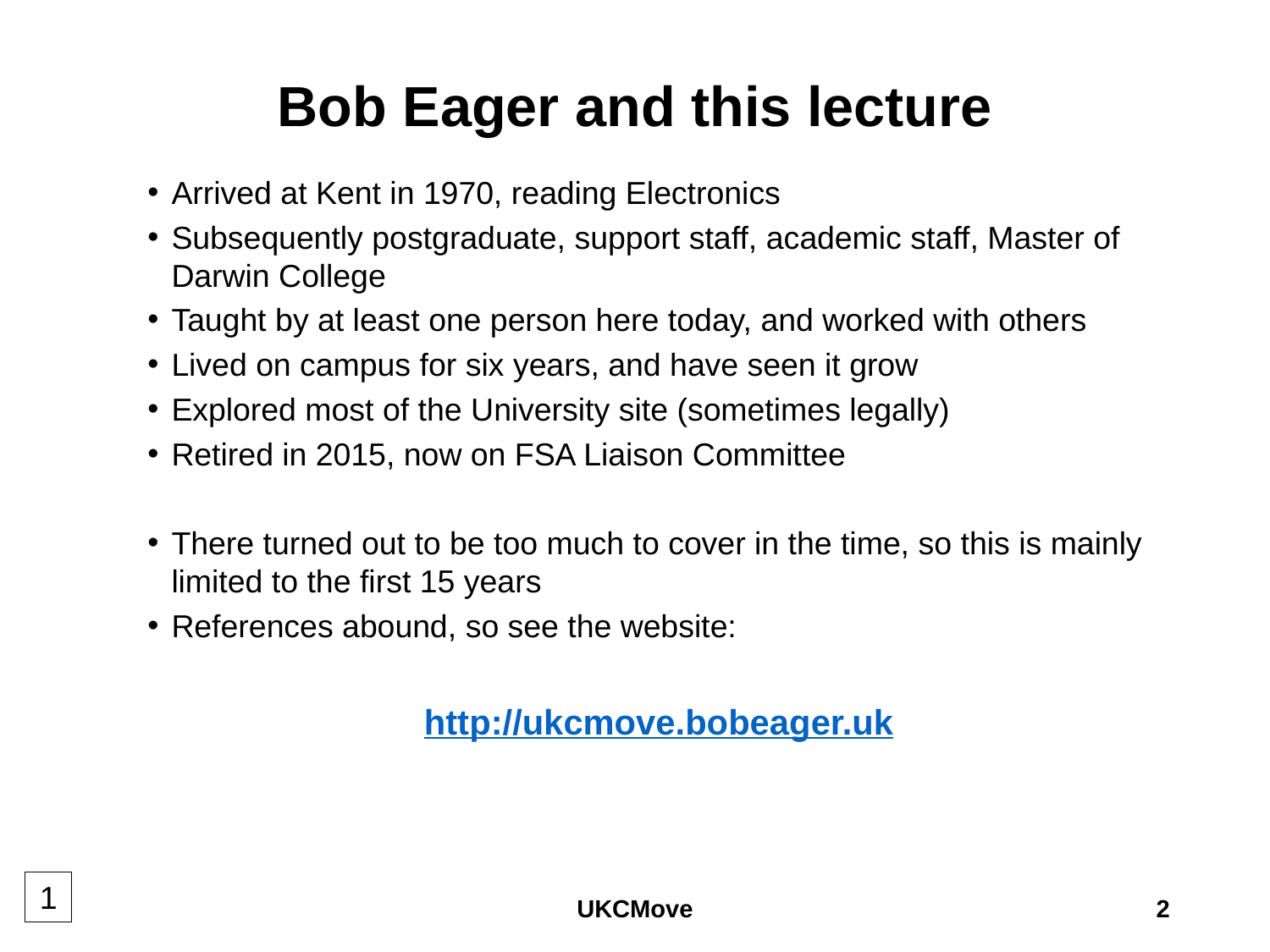

# Bob Eager and this lecture
Arrived at Kent in 1970, reading Electronics
Subsequently postgraduate, support staff, academic staff, Master of Darwin College
Taught by at least one person here today, and worked with others
Lived on campus for six years, and have seen it grow
Explored most of the University site (sometimes legally)
Retired in 2015, now on FSA Liaison Committee

There turned out to be too much to cover in the time, so this is mainly limited to the first 15 years
References abound, so see the website:

http://ukcmove.bobeager.uk
1
UKCMove
2